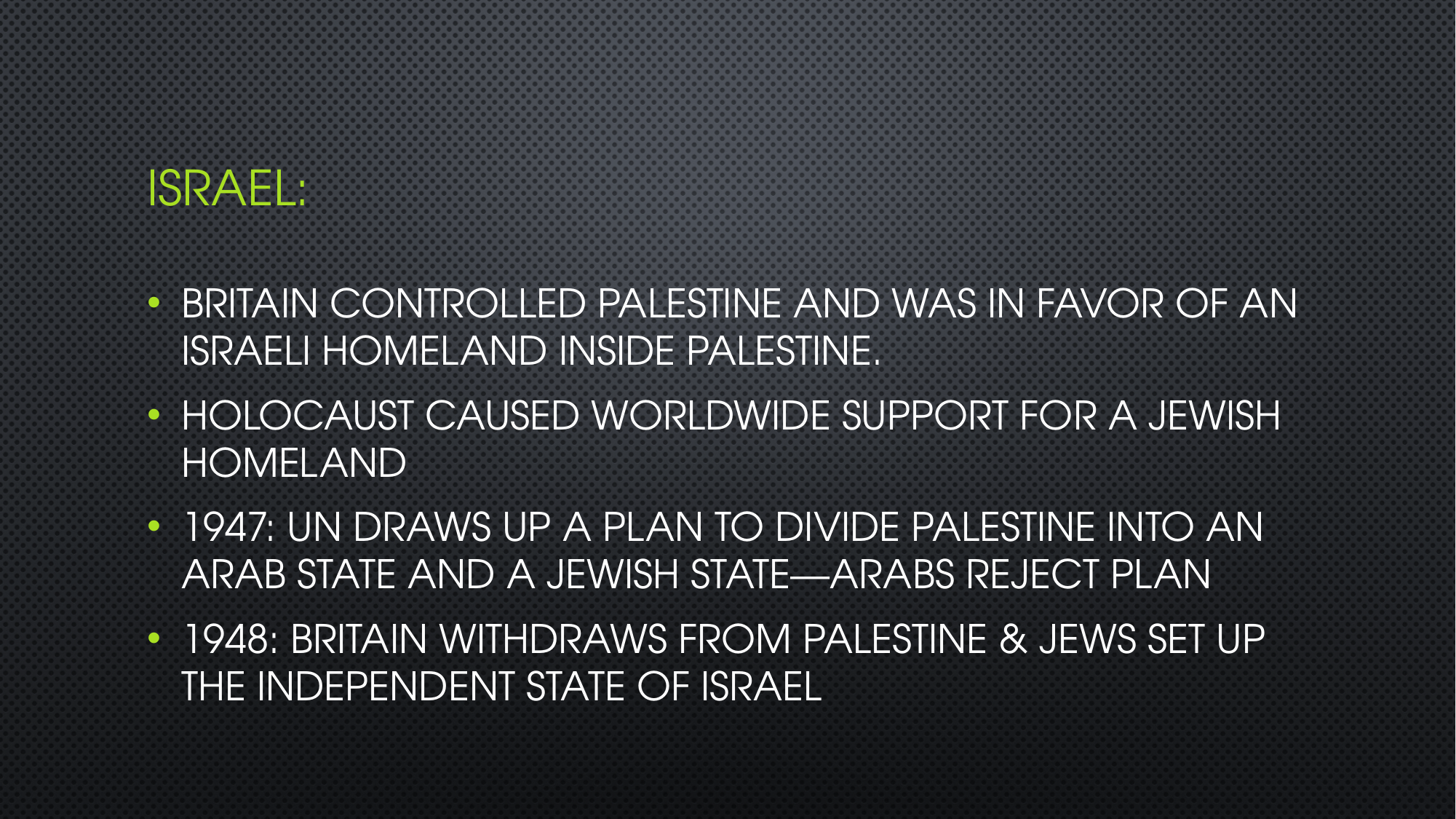

# Israel:
Britain controlled Palestine and was in favor of an Israeli homeland inside Palestine.
Holocaust caused worldwide support for a Jewish homeland
1947: UN draws up a plan to divide Palestine into an Arab state and a Jewish state—Arabs reject plan
1948: Britain withdraws from Palestine & Jews set up the independent State of Israel